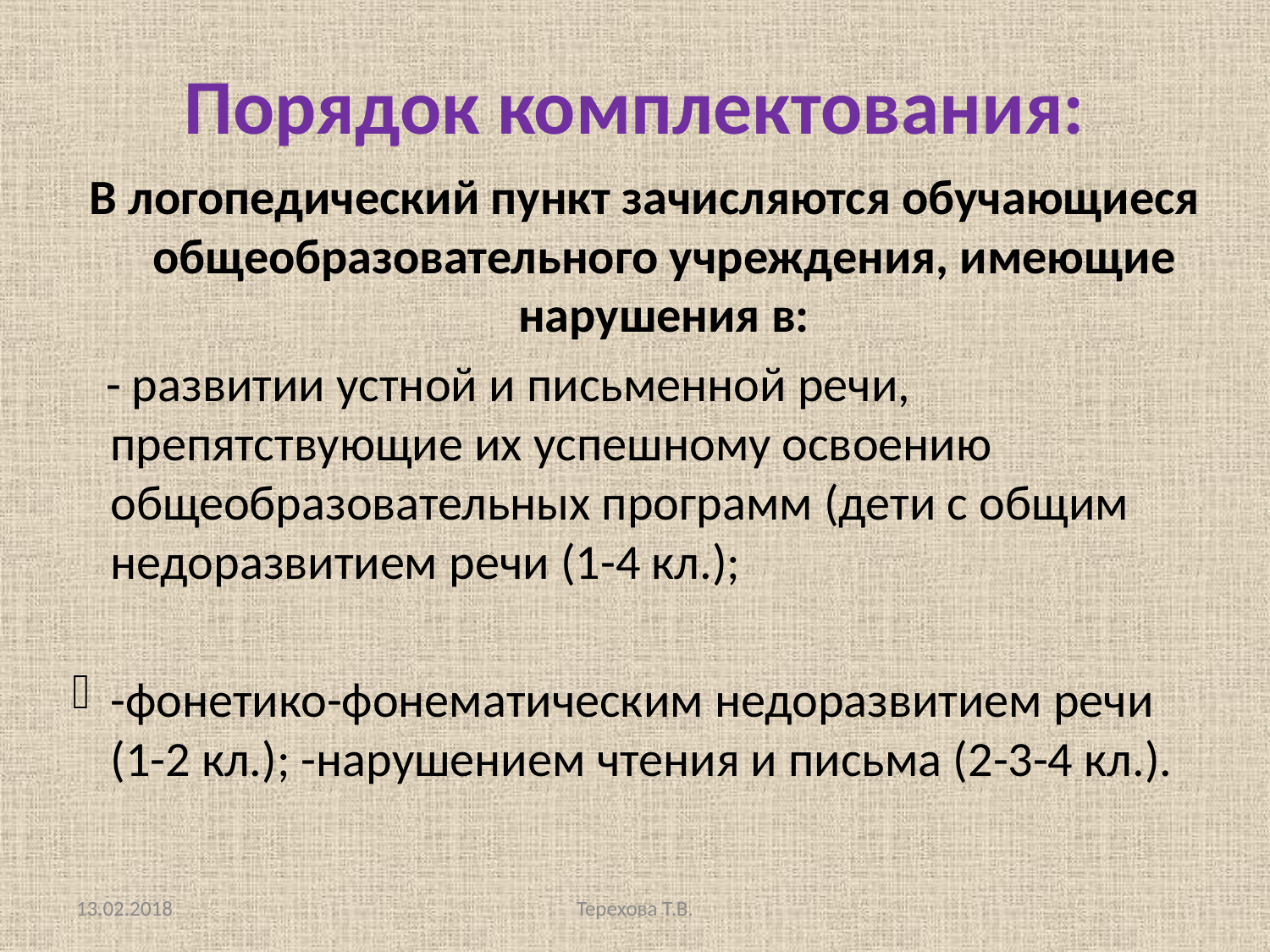

# Порядок комплектования:
В логопедический пункт зачисляются обучающиеся общеобразовательного учреждения, имеющие нарушения в:
   - развитии устной и письменной речи, препятствующие их успешному освоению общеобразовательных программ (дети с общим недоразвитием речи (1-4 кл.);

-фонетико-фонематическим недоразвитием речи (1-2 кл.); -нарушением чтения и письма (2-3-4 кл.).

13.02.2018
Терехова Т.В.